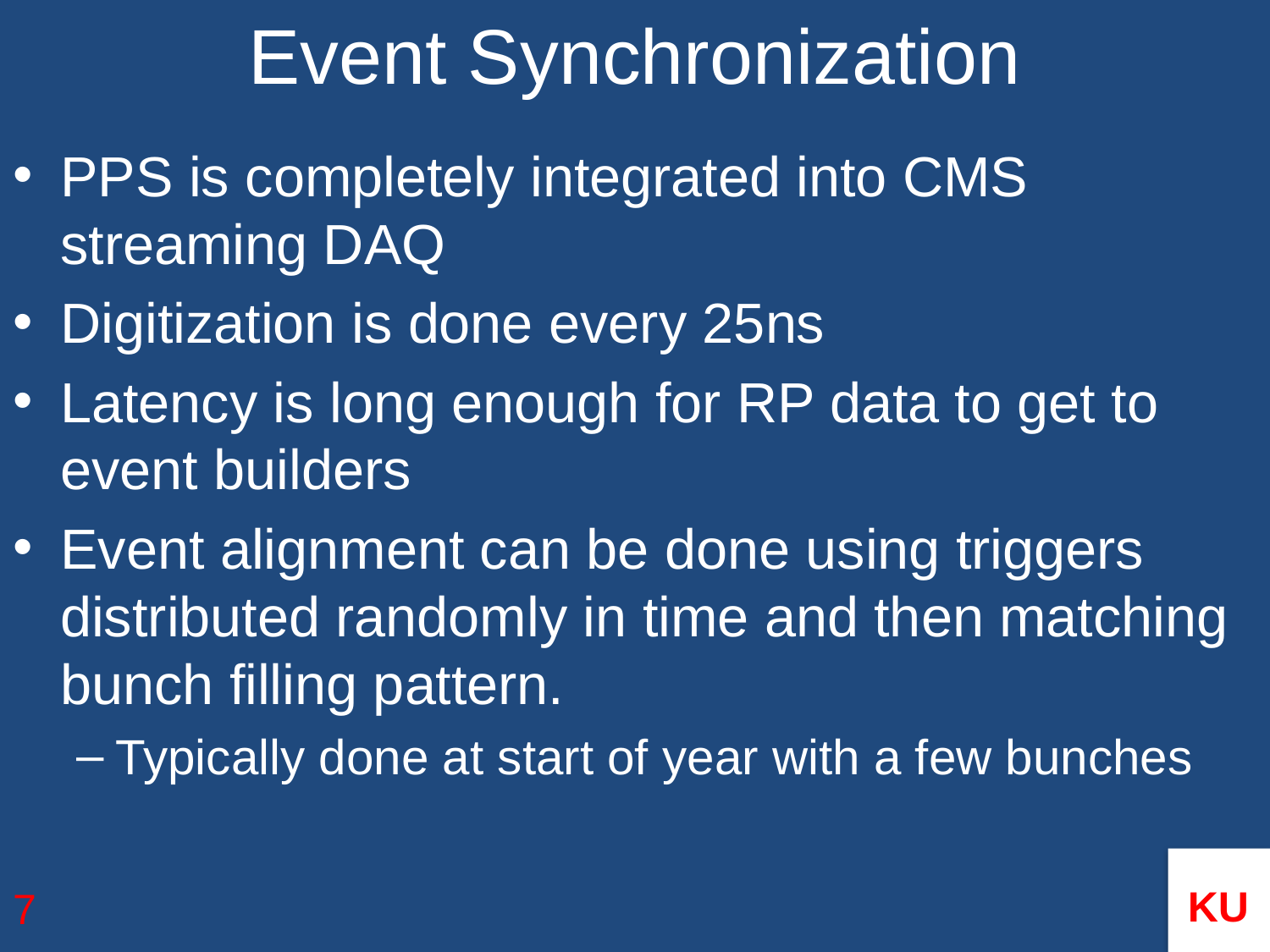

# Event Synchronization
PPS is completely integrated into CMS streaming DAQ
Digitization is done every 25ns
Latency is long enough for RP data to get to event builders
Event alignment can be done using triggers distributed randomly in time and then matching bunch filling pattern.
Typically done at start of year with a few bunches
7